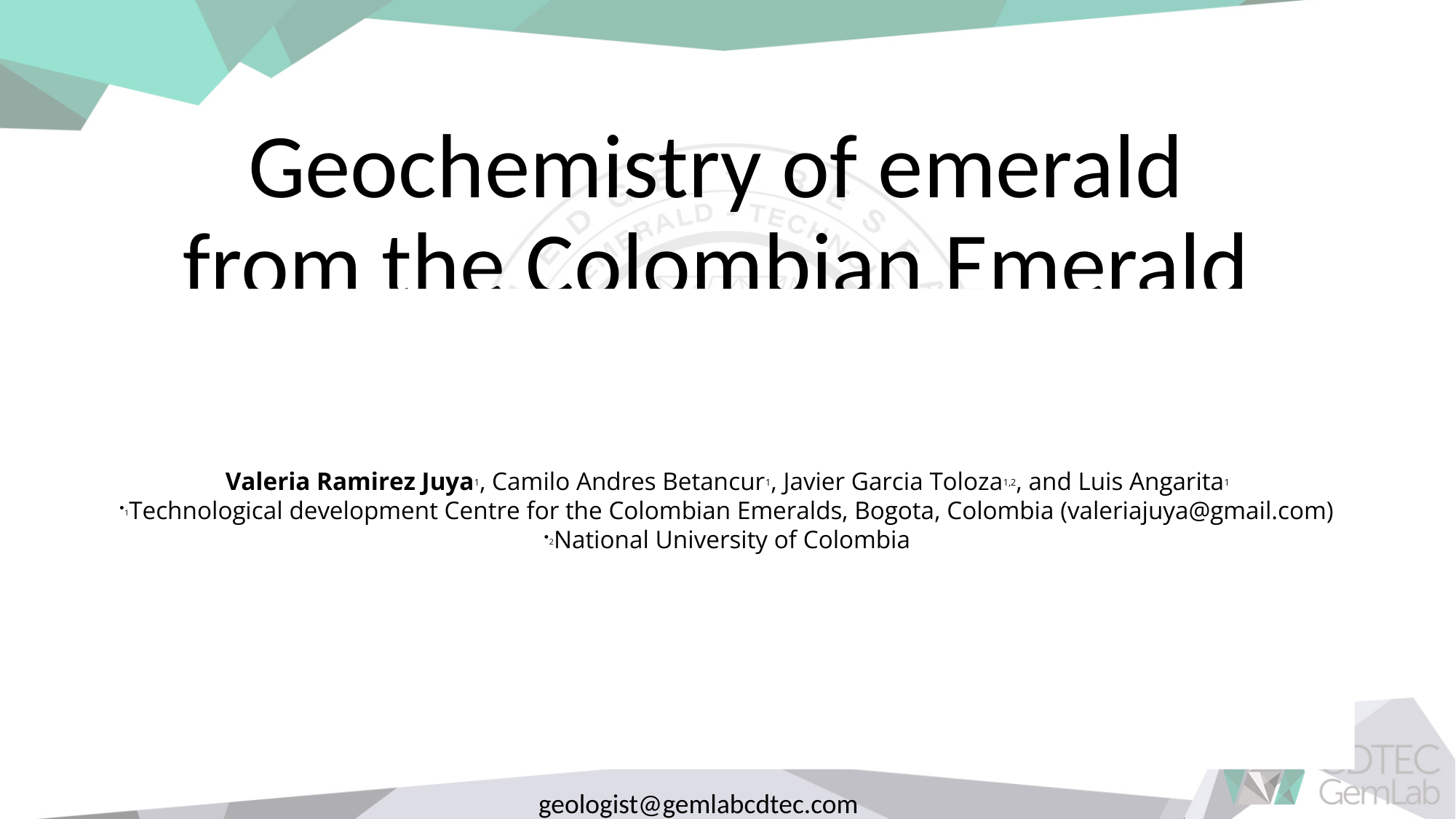

# Geochemistry of emerald from the Colombian Emerald belts: Genetical implications
Valeria Ramirez Juya1, Camilo Andres Betancur1, Javier Garcia Toloza1,2, and Luis Angarita1
1Technological development Centre for the Colombian Emeralds, Bogota, Colombia (valeriajuya@gmail.com)
2National University of Colombia

geologist@gemlabcdtec.com